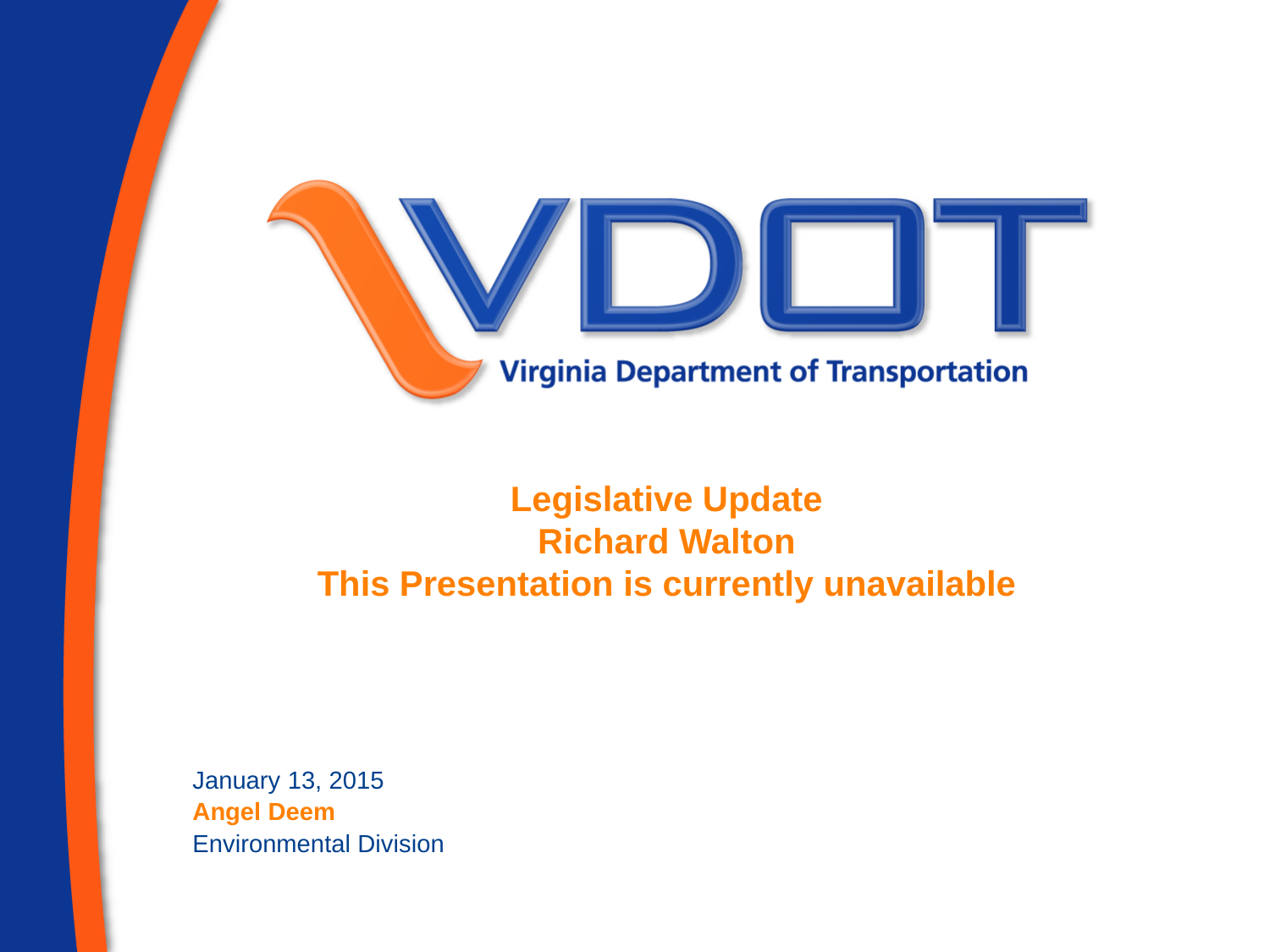

# Legislative Update Richard Walton This Presentation is currently unavailable
January 13, 2015
Angel Deem
Environmental Division